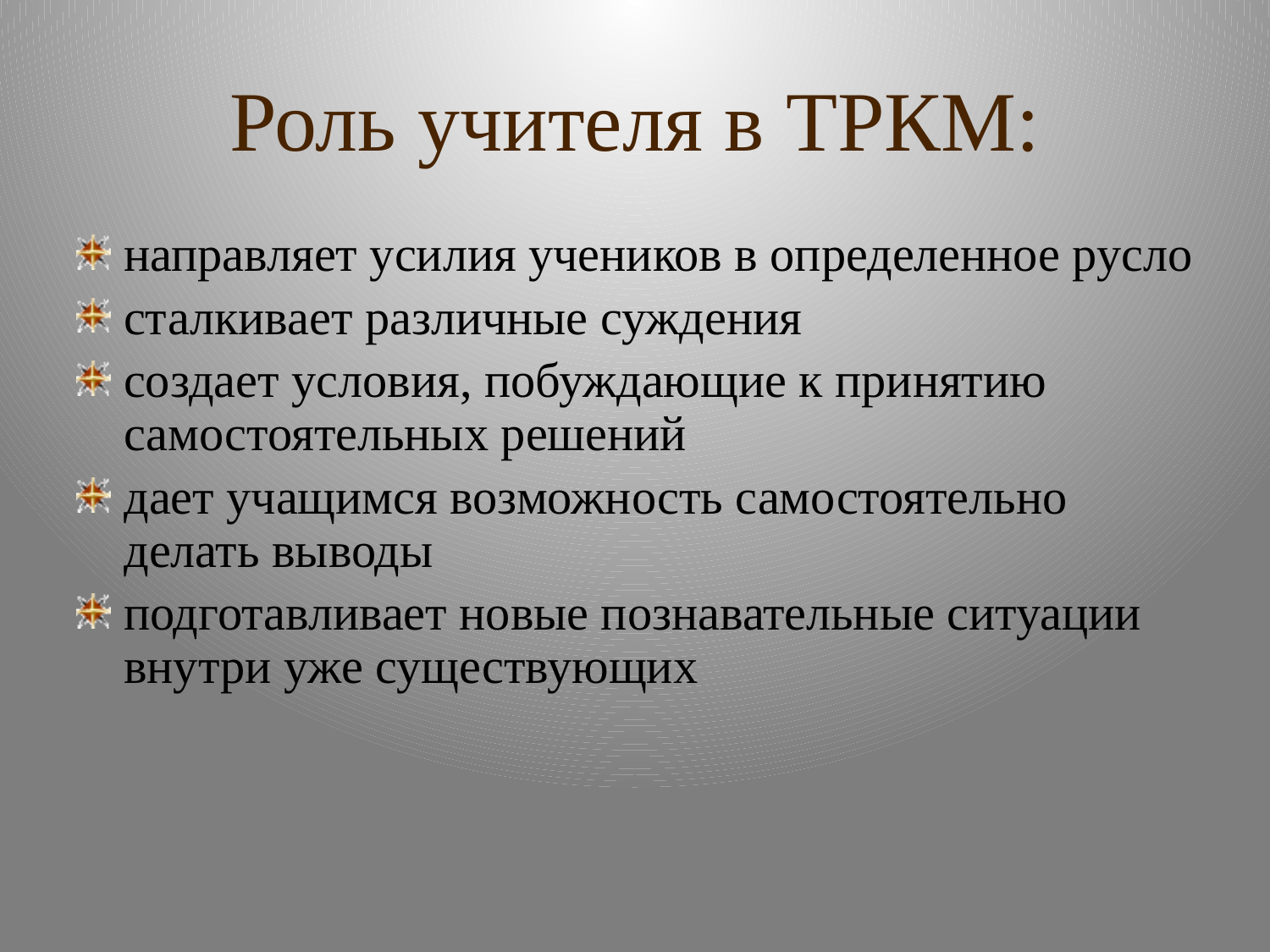

# Роль учителя в ТРКМ:
направляет усилия учеников в определенное русло
сталкивает различные суждения
создает условия, побуждающие к принятию самостоятельных решений
дает учащимся возможность самостоятельно делать выводы
подготавливает новые познавательные ситуации внутри уже существующих